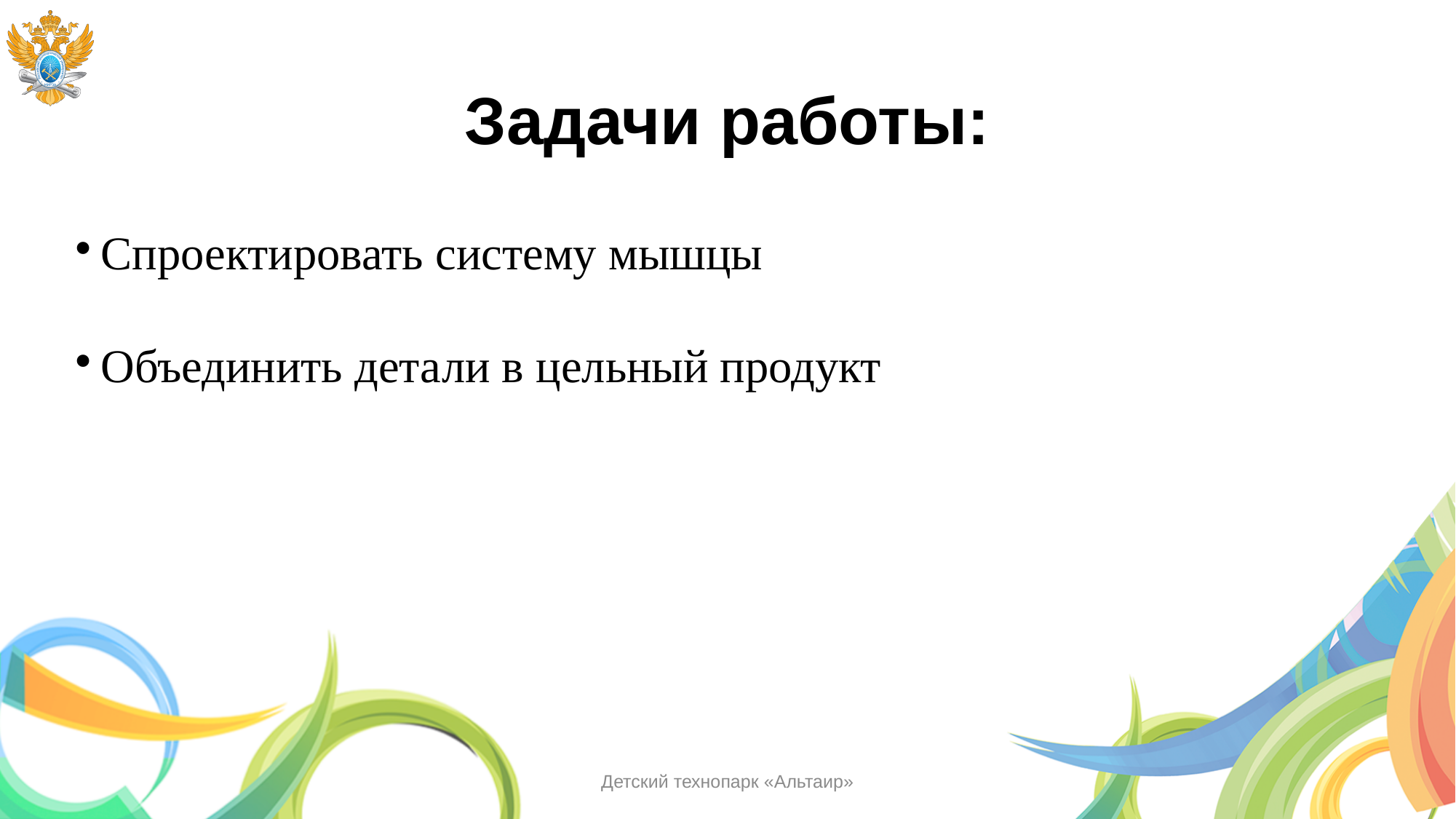

# Задачи работы:
Спроектировать систему мышцы

Объединить детали в цельный продукт
Детский технопарк «Альтаир»